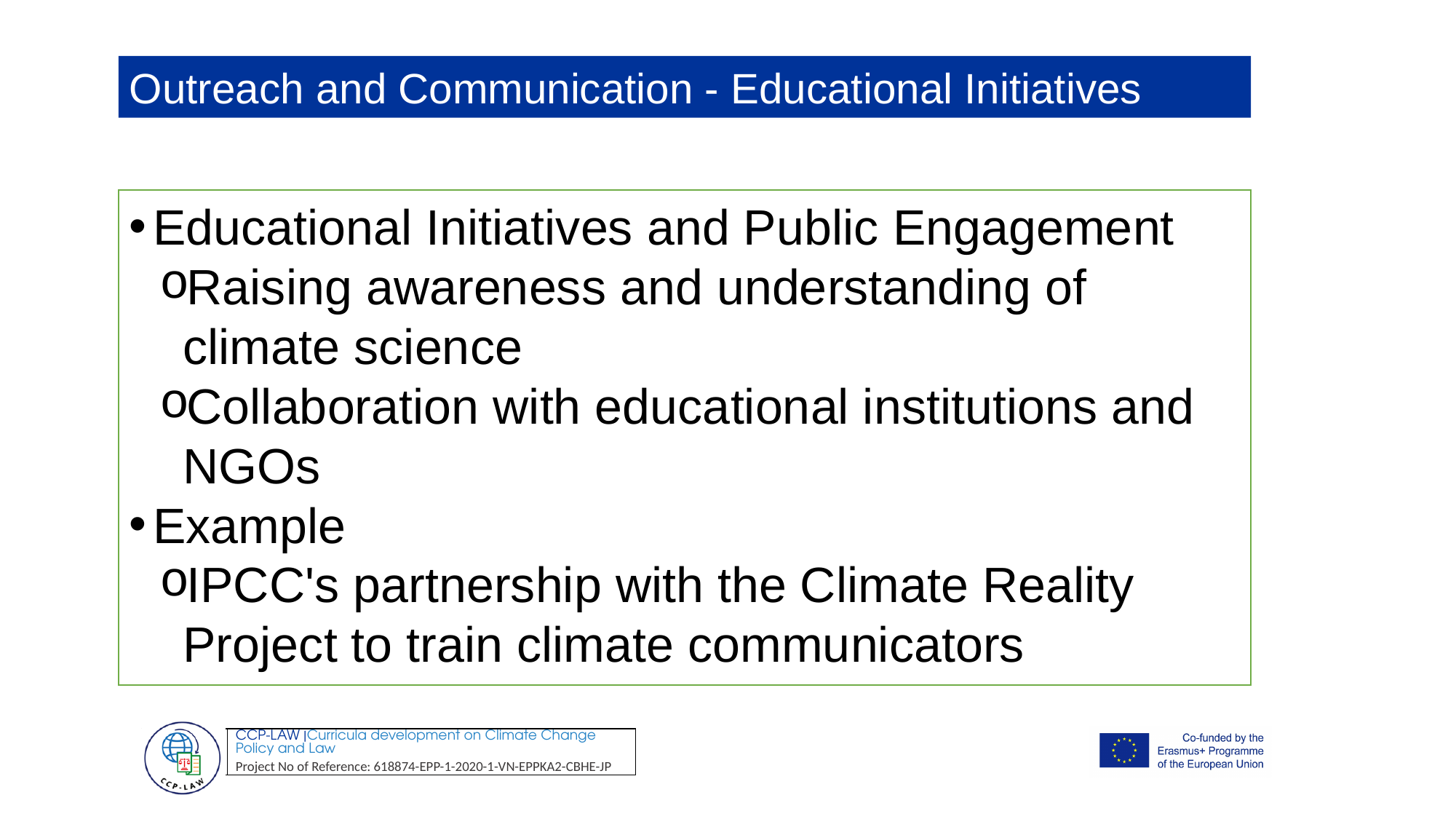

Outreach and Communication - Educational Initiatives
Educational Initiatives and Public Engagement
Raising awareness and understanding of climate science
Collaboration with educational institutions and NGOs
Example
IPCC's partnership with the Climate Reality Project to train climate communicators